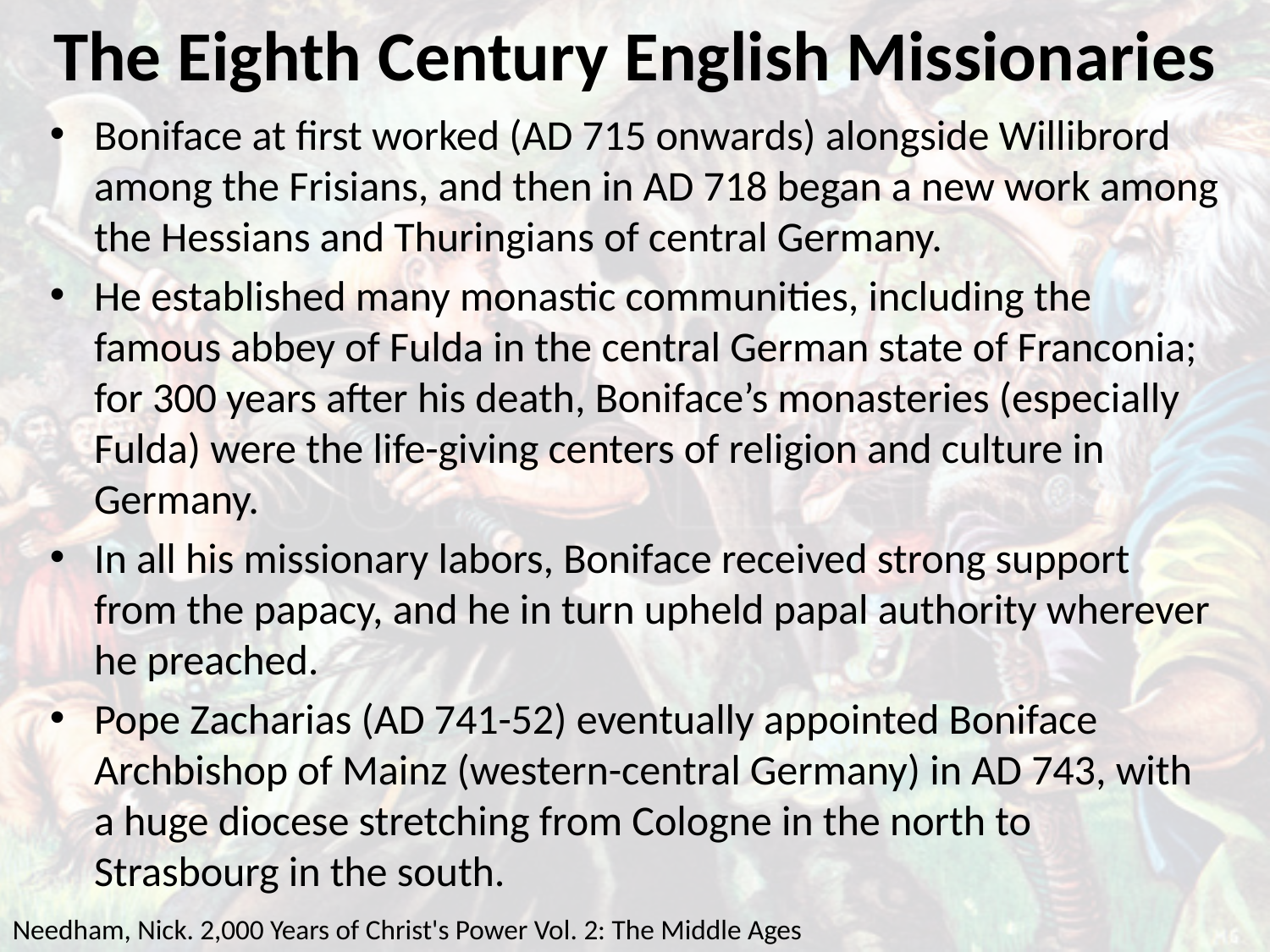

# The Eighth Century English Missionaries
Boniface at first worked (AD 715 onwards) alongside Willibrord among the Frisians, and then in AD 718 began a new work among the Hessians and Thuringians of central Germany.
He established many monastic communities, including the famous abbey of Fulda in the central German state of Franconia; for 300 years after his death, Boniface’s monasteries (especially Fulda) were the life-giving centers of religion and culture in Germany.
In all his missionary labors, Boniface received strong support from the papacy, and he in turn upheld papal authority wherever he preached.
Pope Zacharias (AD 741-52) eventually appointed Boniface Archbishop of Mainz (western-central Germany) in AD 743, with a huge diocese stretching from Cologne in the north to Strasbourg in the south.
Needham, Nick. 2,000 Years of Christ's Power Vol. 2: The Middle Ages